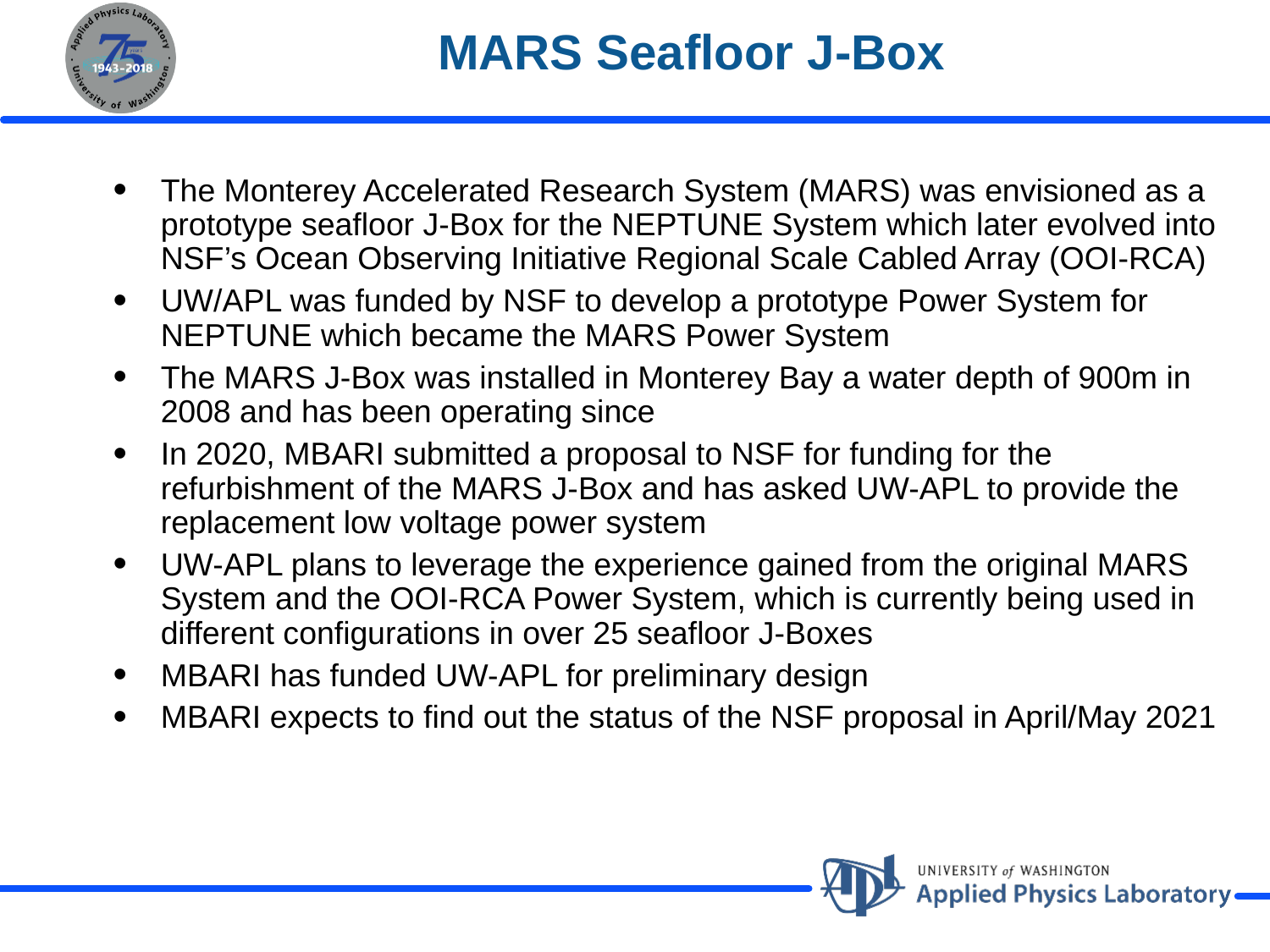

# MARS Seafloor J-Box
The Monterey Accelerated Research System (MARS) was envisioned as a prototype seafloor J-Box for the NEPTUNE System which later evolved into NSF’s Ocean Observing Initiative Regional Scale Cabled Array (OOI-RCA)
UW/APL was funded by NSF to develop a prototype Power System for NEPTUNE which became the MARS Power System
The MARS J-Box was installed in Monterey Bay a water depth of 900m in 2008 and has been operating since
In 2020, MBARI submitted a proposal to NSF for funding for the refurbishment of the MARS J-Box and has asked UW-APL to provide the replacement low voltage power system
UW-APL plans to leverage the experience gained from the original MARS System and the OOI-RCA Power System, which is currently being used in different configurations in over 25 seafloor J-Boxes
MBARI has funded UW-APL for preliminary design
MBARI expects to find out the status of the NSF proposal in April/May 2021